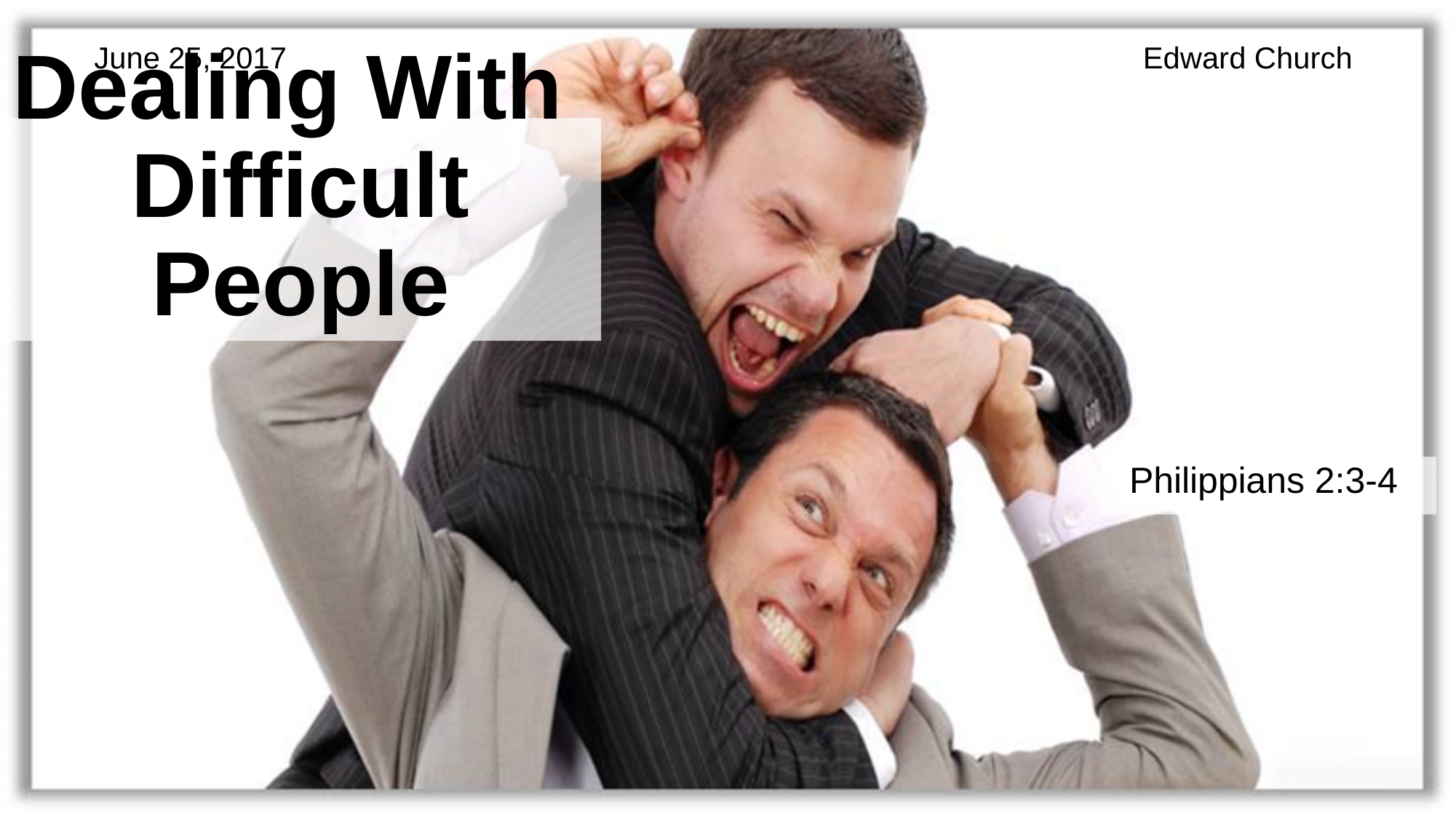

June 25, 2017
Edward Church
# Dealing With Difficult People
Philippians 2:3-4